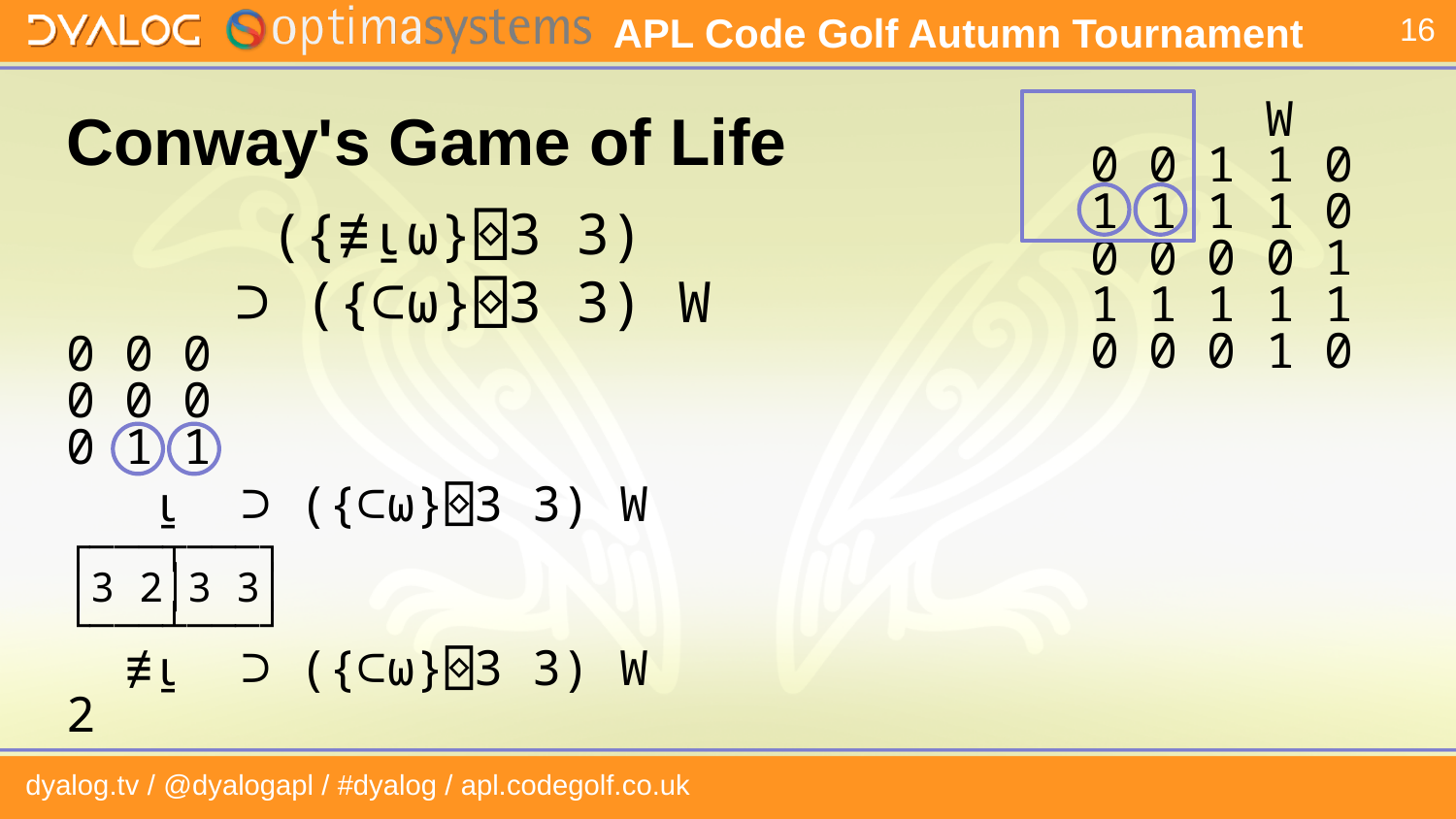

# Conway's Game of Life
      W
0 0 1 1 0
1 1 1 1 0
0 0 0 0 1
1 1 1 1 1
0 0 0 1 0

      ({≢⍸⍵}⌺3 3)
     ⊃ ({⊂⍵}⌺3 3) W
0 0 0
0 0 0
0 1 1
   ⍸  ⊃ ({⊂⍵}⌺3 3) W
┌───┬───┐
│3 2│3 3│
└───┴───┘
  ≢⍸  ⊃ ({⊂⍵}⌺3 3) W
2